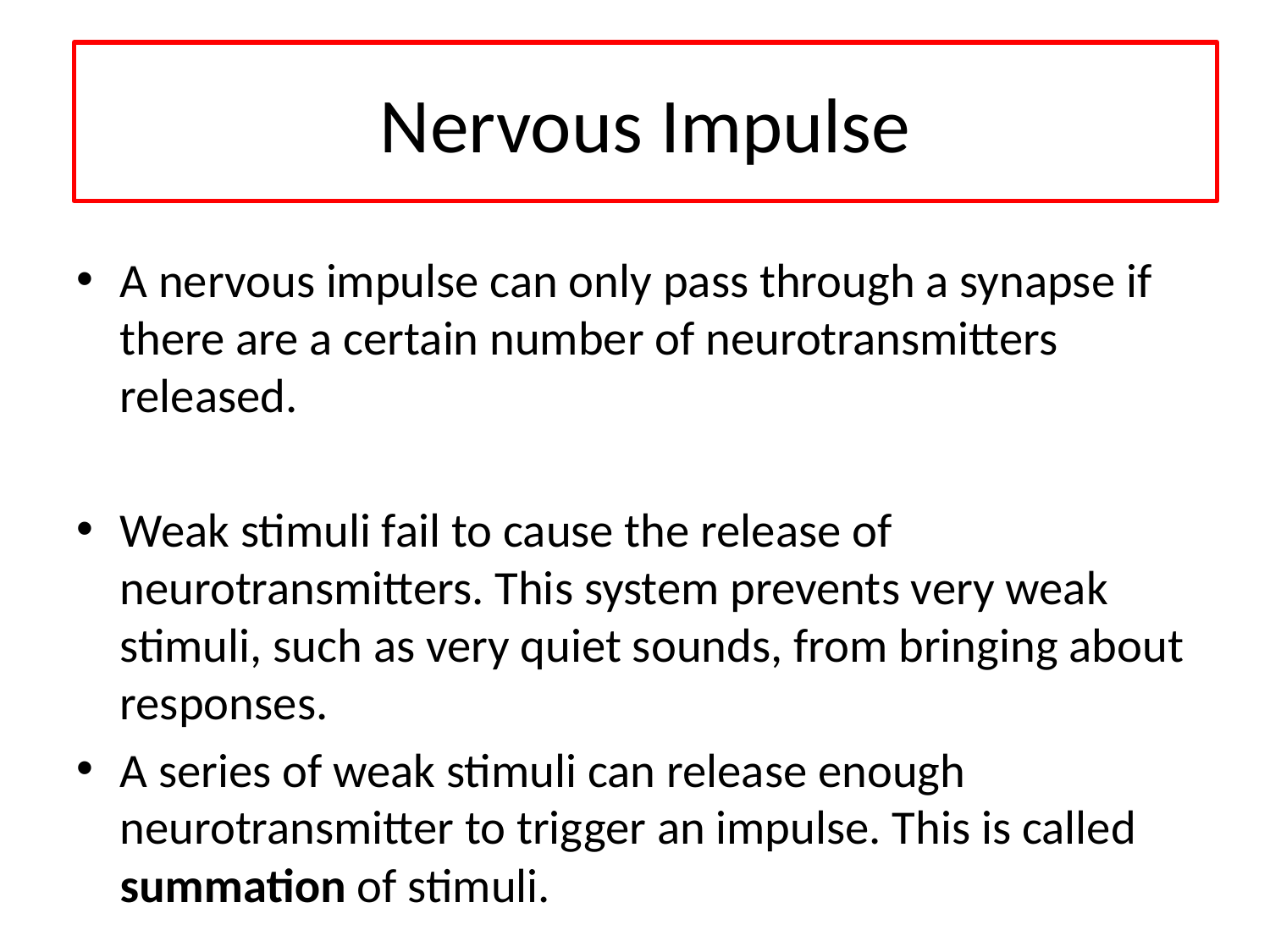

Nervous Impulse
A nervous impulse can only pass through a synapse if there are a certain number of neurotransmitters released.

Weak stimuli fail to cause the release of neurotransmitters. This system prevents very weak stimuli, such as very quiet sounds, from bringing about responses.
A series of weak stimuli can release enough neurotransmitter to trigger an impulse. This is called summation of stimuli.